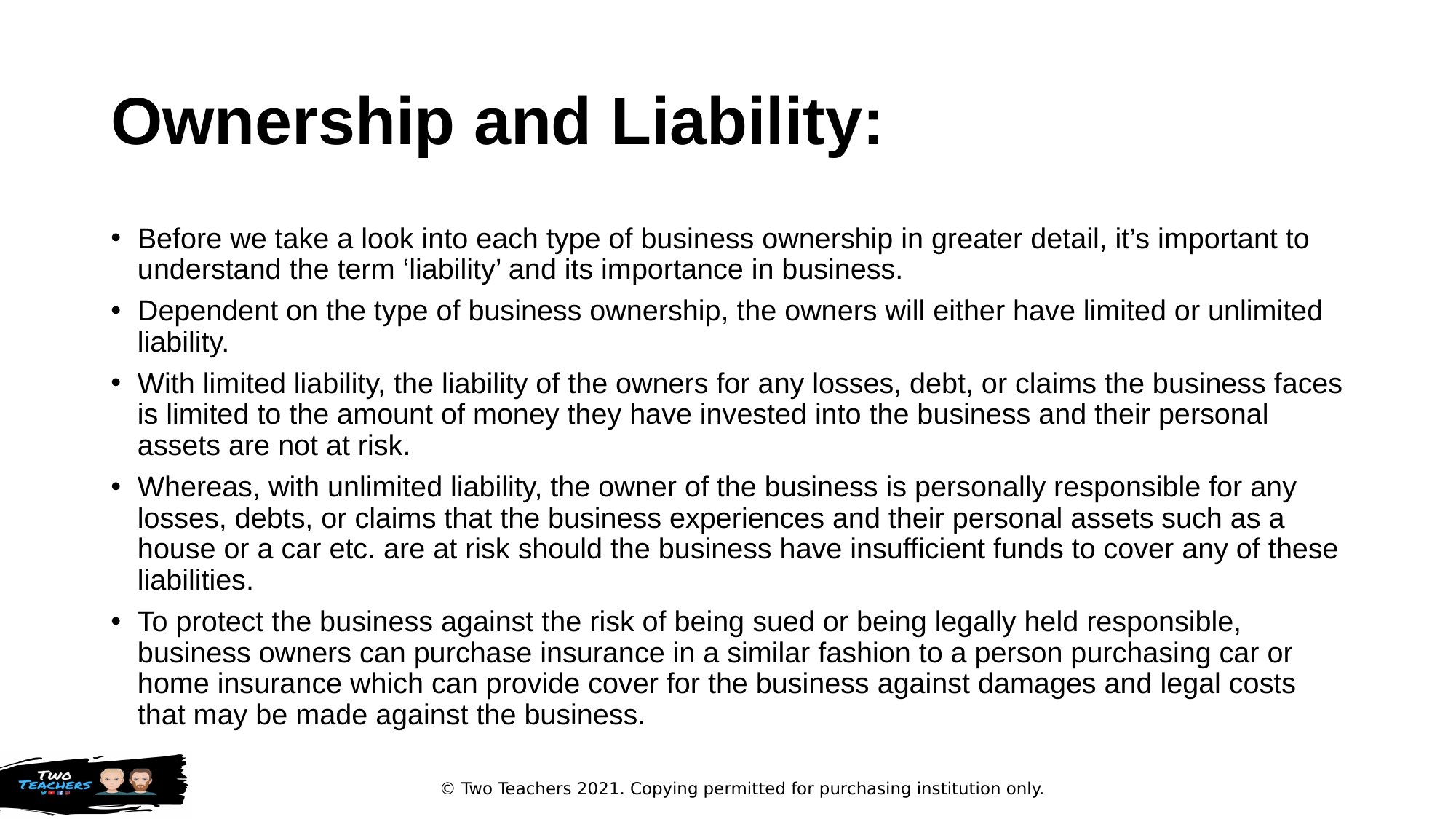

# Ownership and Liability:
Before we take a look into each type of business ownership in greater detail, it’s important to understand the term ‘liability’ and its importance in business.
Dependent on the type of business ownership, the owners will either have limited or unlimited liability.
With limited liability, the liability of the owners for any losses, debt, or claims the business faces is limited to the amount of money they have invested into the business and their personal assets are not at risk.
Whereas, with unlimited liability, the owner of the business is personally responsible for any losses, debts, or claims that the business experiences and their personal assets such as a house or a car etc. are at risk should the business have insufficient funds to cover any of these liabilities.
To protect the business against the risk of being sued or being legally held responsible, business owners can purchase insurance in a similar fashion to a person purchasing car or home insurance which can provide cover for the business against damages and legal costs that may be made against the business.